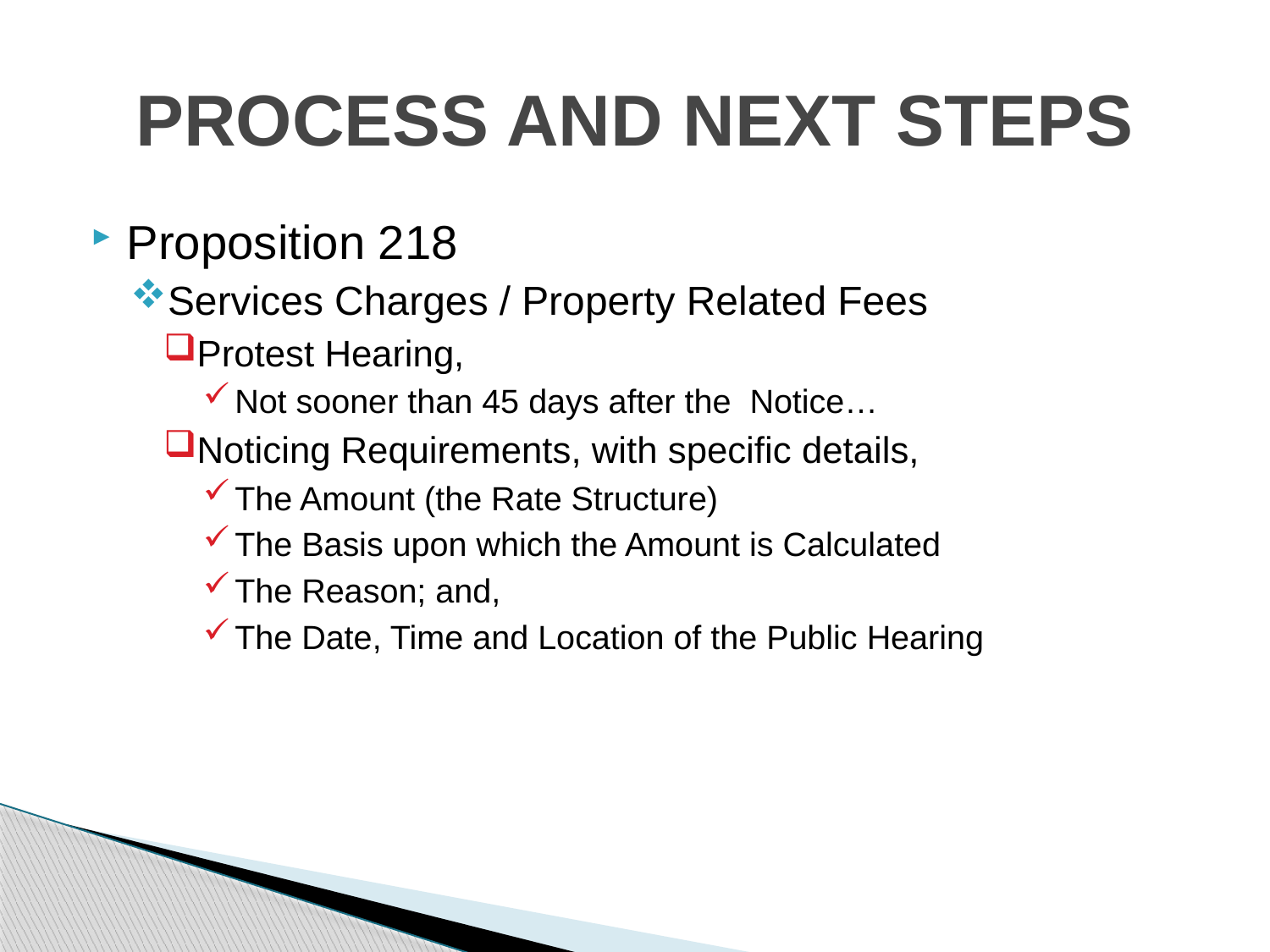

# PROCESS AND NEXT STEPS
Proposition 218
Services Charges / Property Related Fees
Protest Hearing,
Not sooner than 45 days after the  Notice…
Noticing Requirements, with specific details,
The Amount (the Rate Structure)
The Basis upon which the Amount is Calculated
The Reason; and,
The Date, Time and Location of the Public Hearing